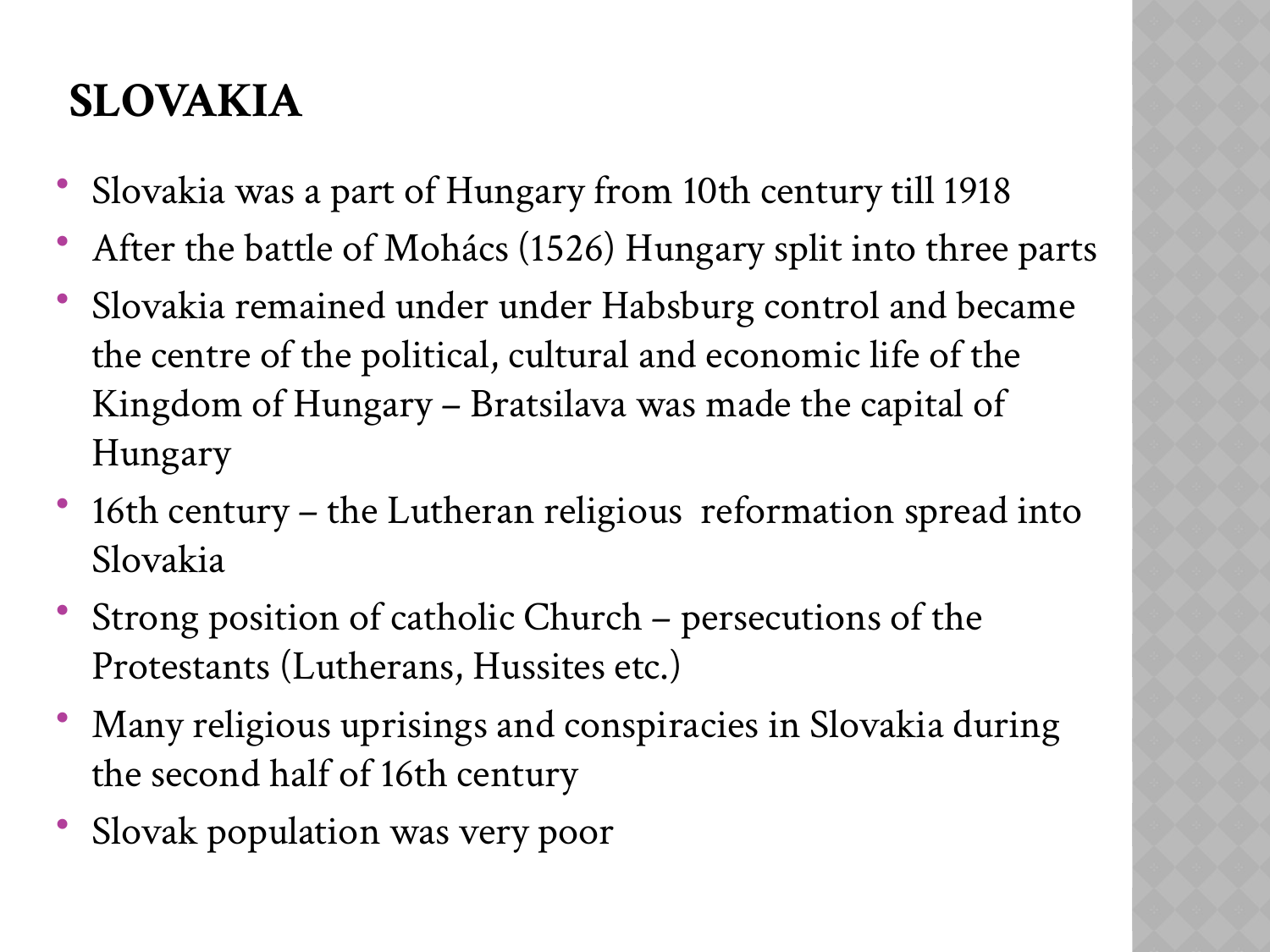

# slovakia
Slovakia was a part of Hungary from 10th century till 1918
After the battle of Mohács (1526) Hungary split into three parts
Slovakia remained under under Habsburg control and became the centre of the political, cultural and economic life of the Kingdom of Hungary – Bratsilava was made the capital of Hungary
16th century – the Lutheran religious  reformation spread into Slovakia
Strong position of catholic Church – persecutions of the Protestants (Lutherans, Hussites etc.)
Many religious uprisings and conspiracies in Slovakia during the second half of 16th century
Slovak population was very poor